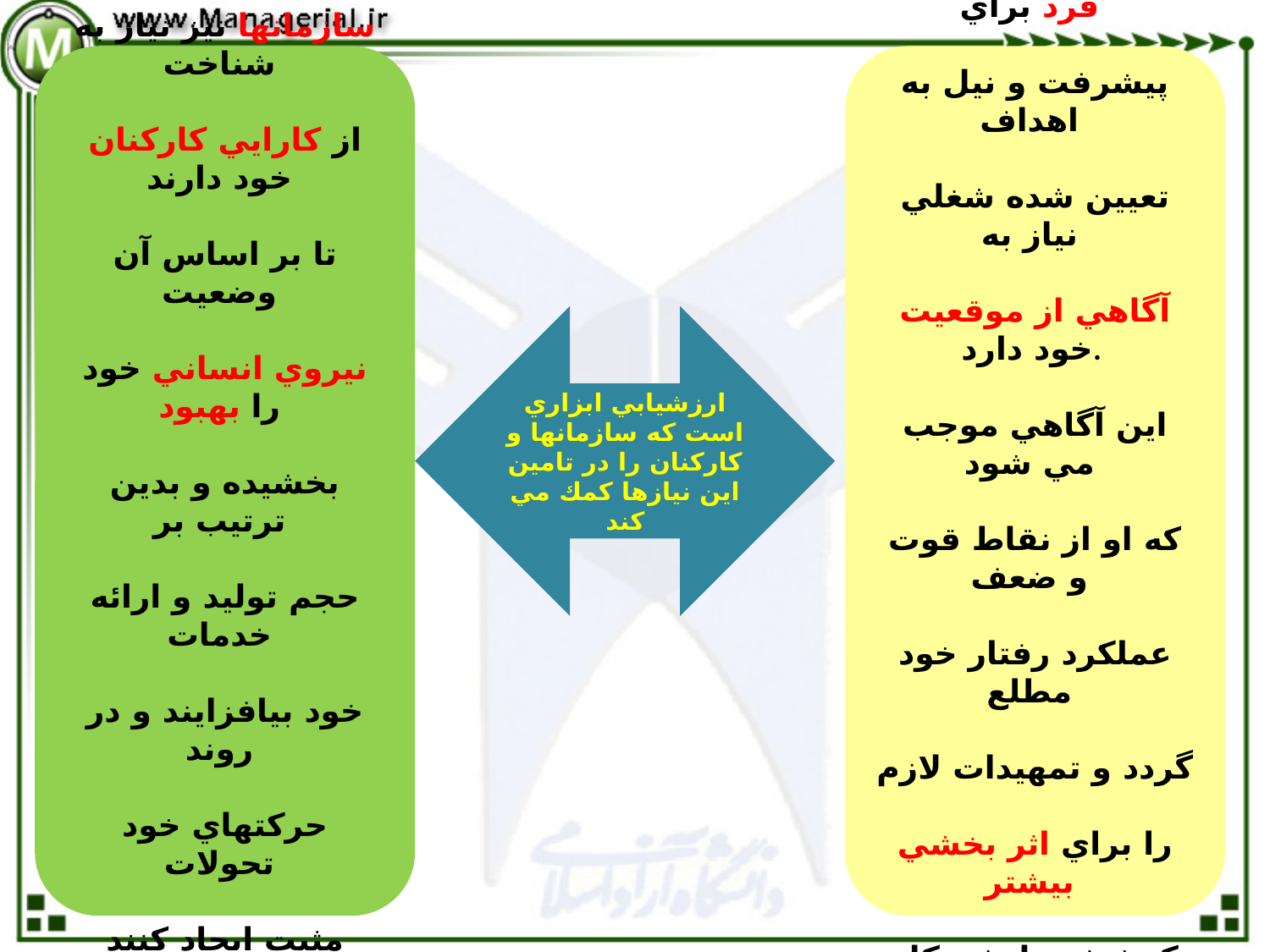

سازمانها نيز نياز به شناخت

از كارايي كاركنان خود دارند

تا بر اساس آن وضعيت

نيروي انساني خود را بهبود

بخشيده و بدين ترتيب بر

حجم توليد و ارائه خدمات

خود بيافزايند و در روند

حركتهاي خود تحولات

مثبت ايجاد كنند
در يك سازمان هر فرد براي

پيشرفت و نيل به اهداف

تعيين شده شغلي نياز به

آگاهي از موقعيت خود دارد.

اين آگاهي موجب مي شود

كه او از نقاط قوت و ضعف

عملكرد رفتار خود مطلع

گردد و تمهيدات لازم

را براي اثر بخشي بيشتر

كوشش هايش بكار برد

ارزشيابي ابزاري است كه سازمانها و كاركنان را در تامين اين نيازها كمك مي كند